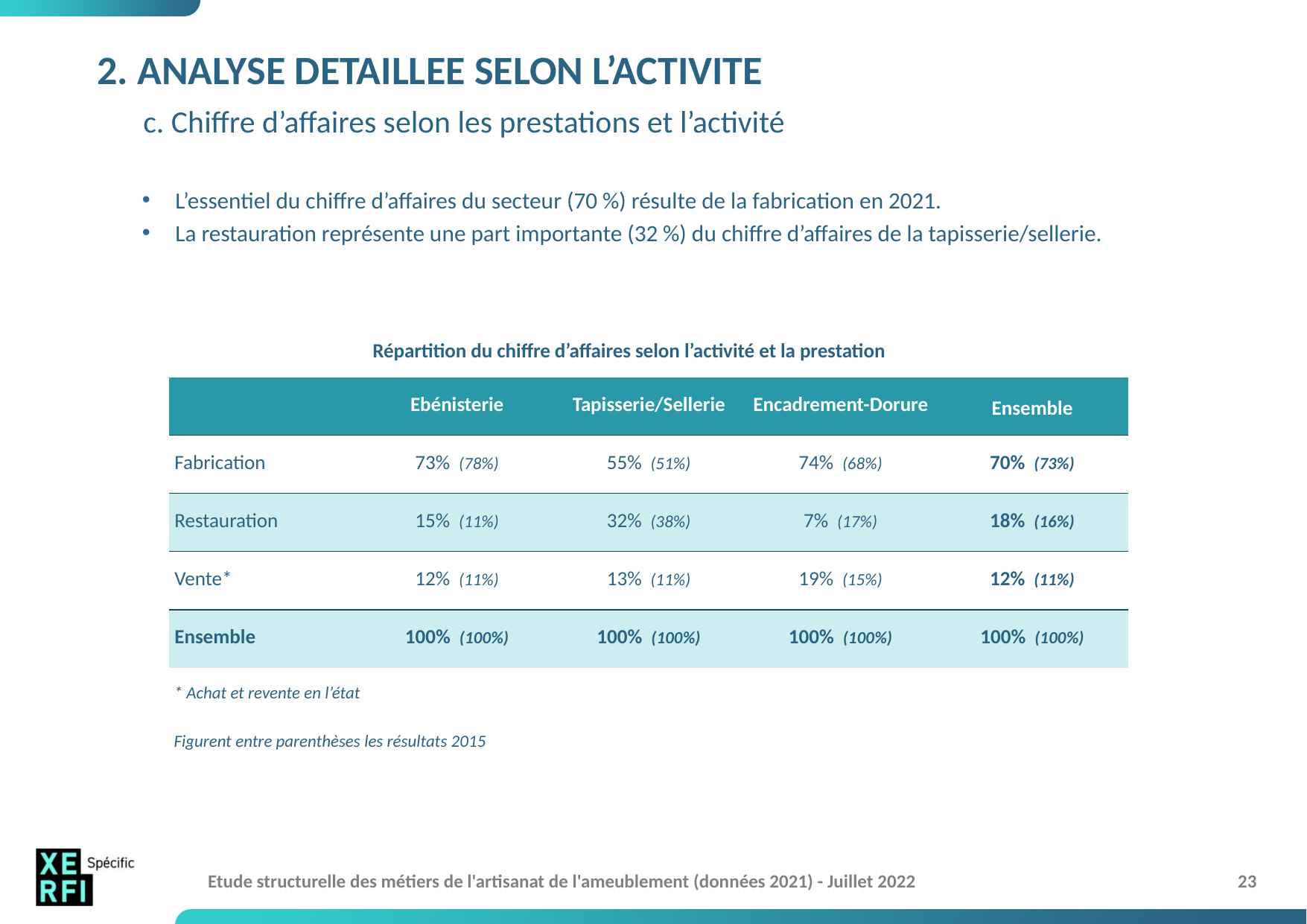

# 2. ANALYSE DETAILLEE SELON L’ACTIVITE c. Chiffre d’affaires selon les prestations et l’activité
L’essentiel du chiffre d’affaires du secteur (70 %) résulte de la fabrication en 2021.
La restauration représente une part importante (32 %) du chiffre d’affaires de la tapisserie/sellerie.

Répartition du chiffre d’affaires selon l’activité et la prestation
|  | Ebénisterie | Tapisserie/Sellerie | Encadrement-Dorure | Ensemble |
| --- | --- | --- | --- | --- |
| Fabrication | 73% (78%) | 55% (51%) | 74% (68%) | 70% (73%) |
| Restauration | 15% (11%) | 32% (38%) | 7% (17%) | 18% (16%) |
| Vente\* | 12% (11%) | 13% (11%) | 19% (15%) | 12% (11%) |
| Ensemble | 100% (100%) | 100% (100%) | 100% (100%) | 100% (100%) |
* Achat et revente en l’état
Figurent entre parenthèses les résultats 2015
Etude structurelle des métiers de l'artisanat de l'ameublement (données 2021) - Juillet 2022
23